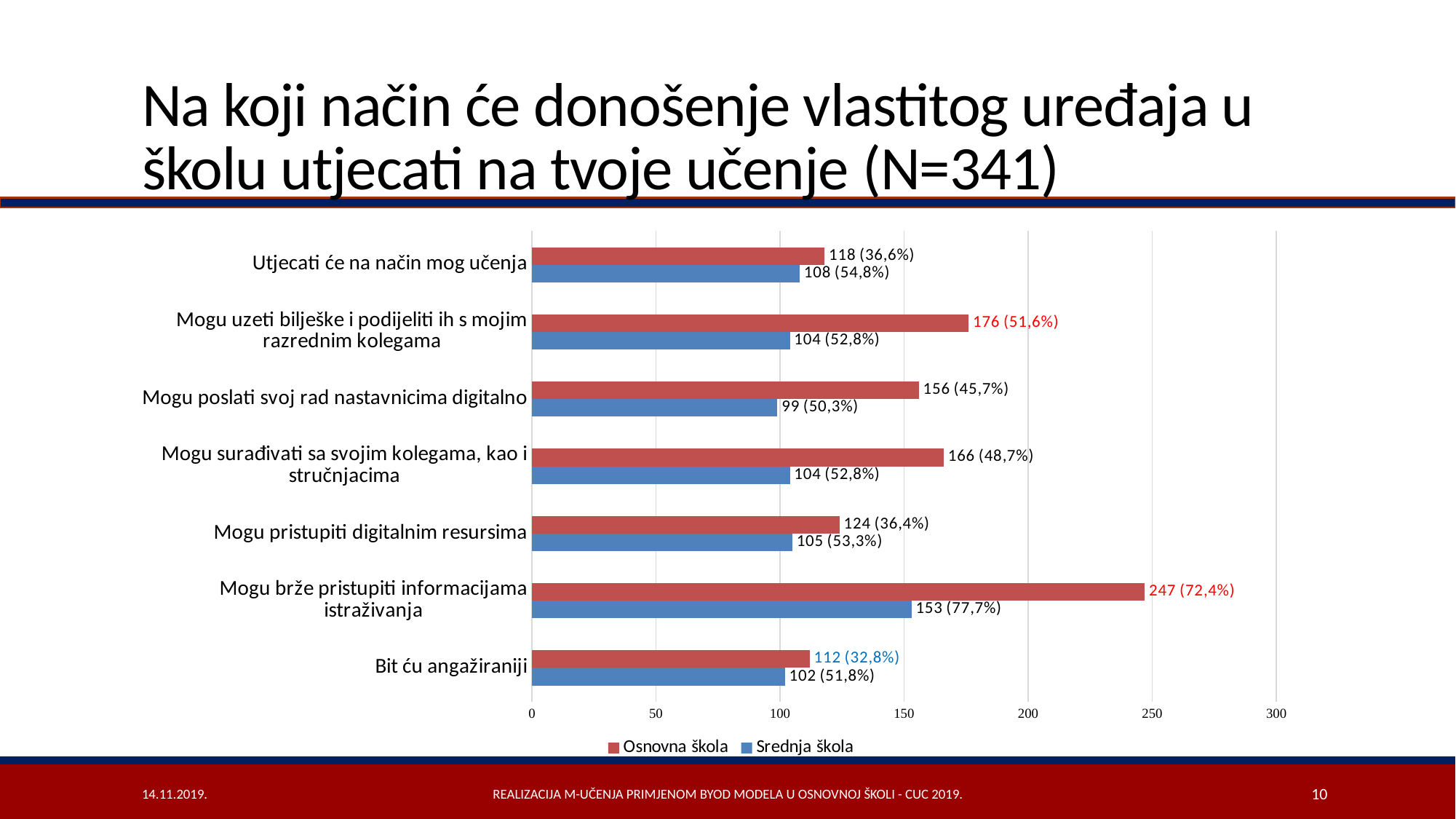

# Na koji način će donošenje vlastitog uređaja u školu utjecati na tvoje učenje (N=341)

### Chart

| Category | Srednja škola | Osnovna škola |
|---|---|---|
| Bit ću angažiraniji | 102.0 | 112.0 |
| Mogu brže pristupiti informacijama istraživanja | 153.0 | 247.0 |
| Mogu pristupiti digitalnim resursima | 105.0 | 124.0 |
| Mogu surađivati sa svojim kolegama, kao i stručnjacima | 104.0 | 166.0 |
| Mogu poslati svoj rad nastavnicima digitalno | 99.0 | 156.0 |
| Mogu uzeti bilješke i podijeliti ih s mojim razrednim kolegama | 104.0 | 176.0 |
| Utjecati će na način mog učenja | 108.0 | 118.0 |
14.11.2019.
Realizacija m-učenja primjenom BYOD modela u osnovnoj školi - CUC 2019.
10